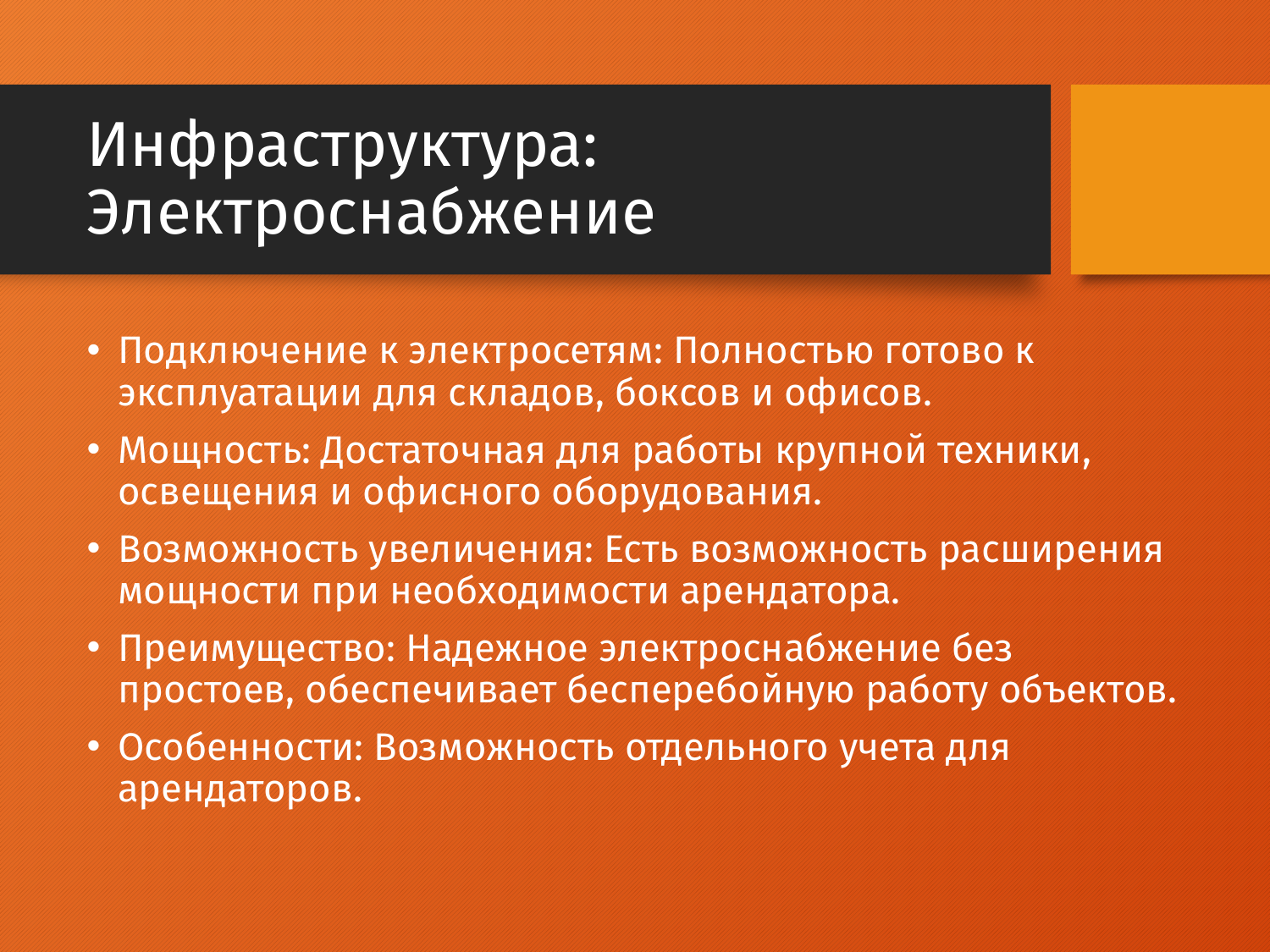

# Инфраструктура: Электроснабжение
Подключение к электросетям: Полностью готово к эксплуатации для складов, боксов и офисов.
Мощность: Достаточная для работы крупной техники, освещения и офисного оборудования.
Возможность увеличения: Есть возможность расширения мощности при необходимости арендатора.
Преимущество: Надежное электроснабжение без простоев, обеспечивает бесперебойную работу объектов.
Особенности: Возможность отдельного учета для арендаторов.